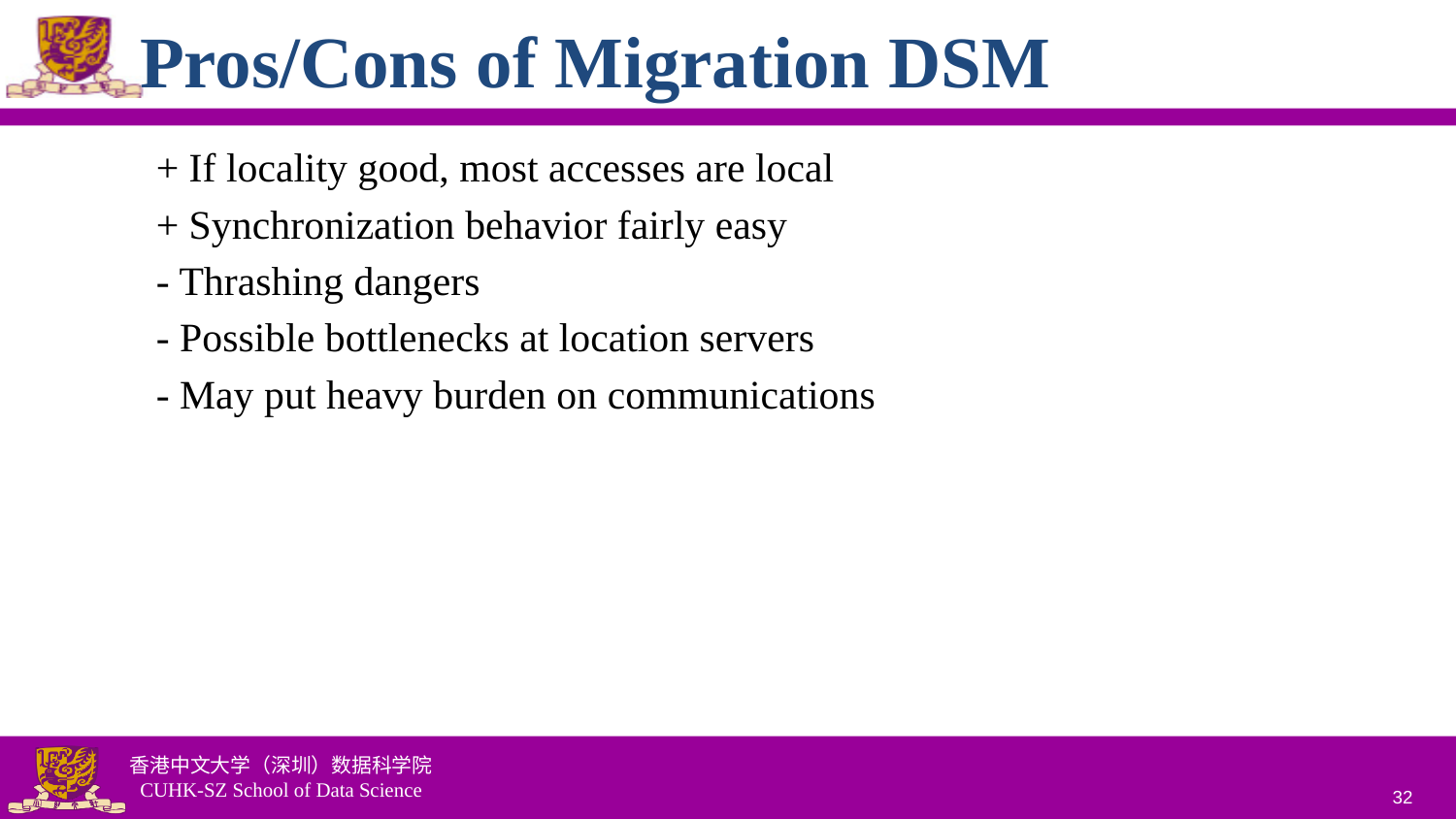

# Pros/Cons of Migration DSM
+ If locality good, most accesses are local
+ Synchronization behavior fairly easy
- Thrashing dangers
- Possible bottlenecks at location servers
- May put heavy burden on communications
32